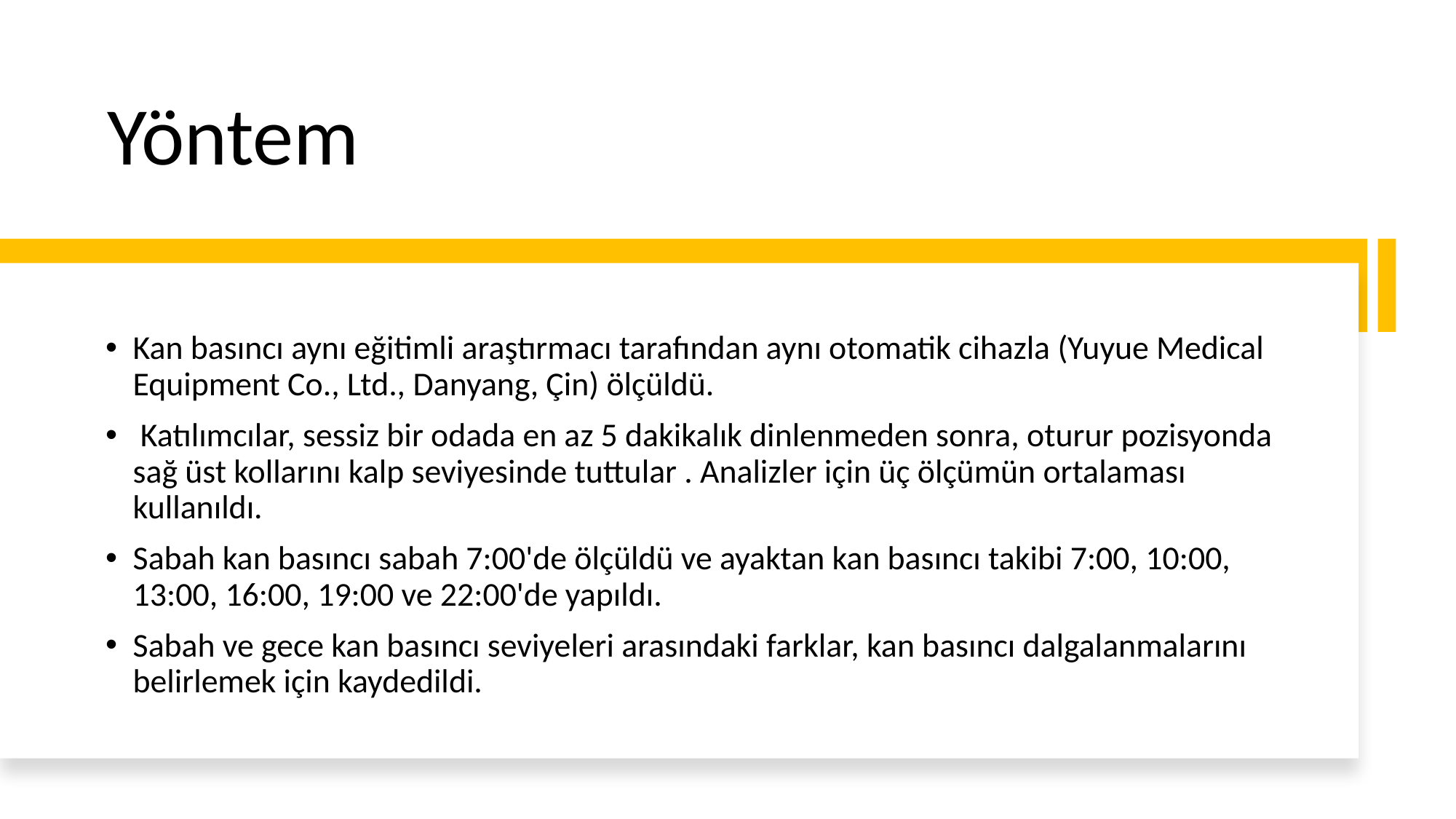

# Yöntem

Kan basıncı aynı eğitimli araştırmacı tarafından aynı otomatik cihazla (Yuyue Medical Equipment Co., Ltd., Danyang, Çin) ölçüldü.
 Katılımcılar, sessiz bir odada en az 5 dakikalık dinlenmeden sonra, oturur pozisyonda sağ üst kollarını kalp seviyesinde tuttular . Analizler için üç ölçümün ortalaması kullanıldı.
Sabah kan basıncı sabah 7:00'de ölçüldü ve ayaktan kan basıncı takibi 7:00, 10:00, 13:00, 16:00, 19:00 ve 22:00'de yapıldı.
Sabah ve gece kan basıncı seviyeleri arasındaki farklar, kan basıncı dalgalanmalarını belirlemek için kaydedildi.